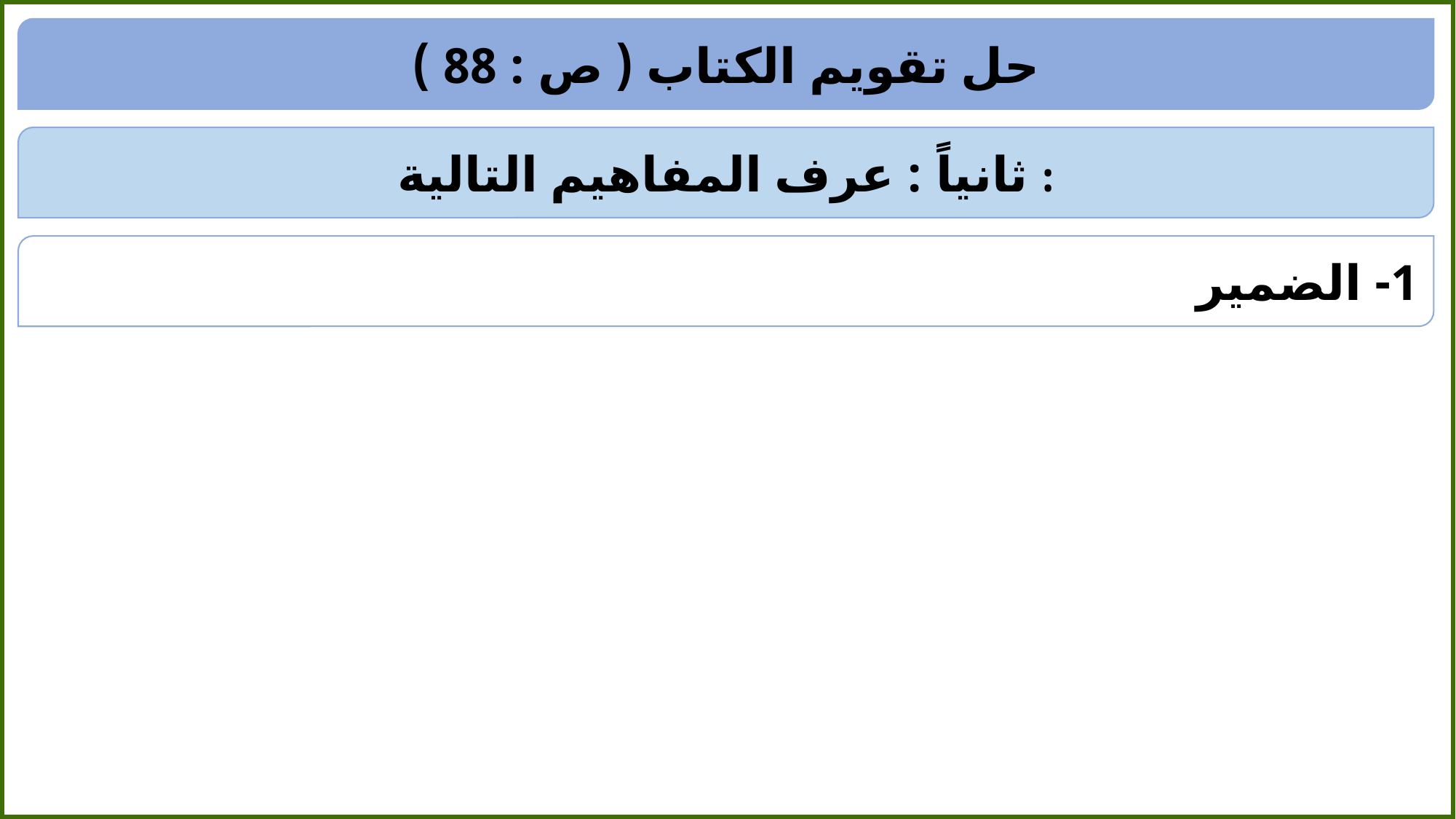

حل تقويم الكتاب ( ص : 88 )
ثانياً : عرف المفاهيم التالية :
1- الضمير